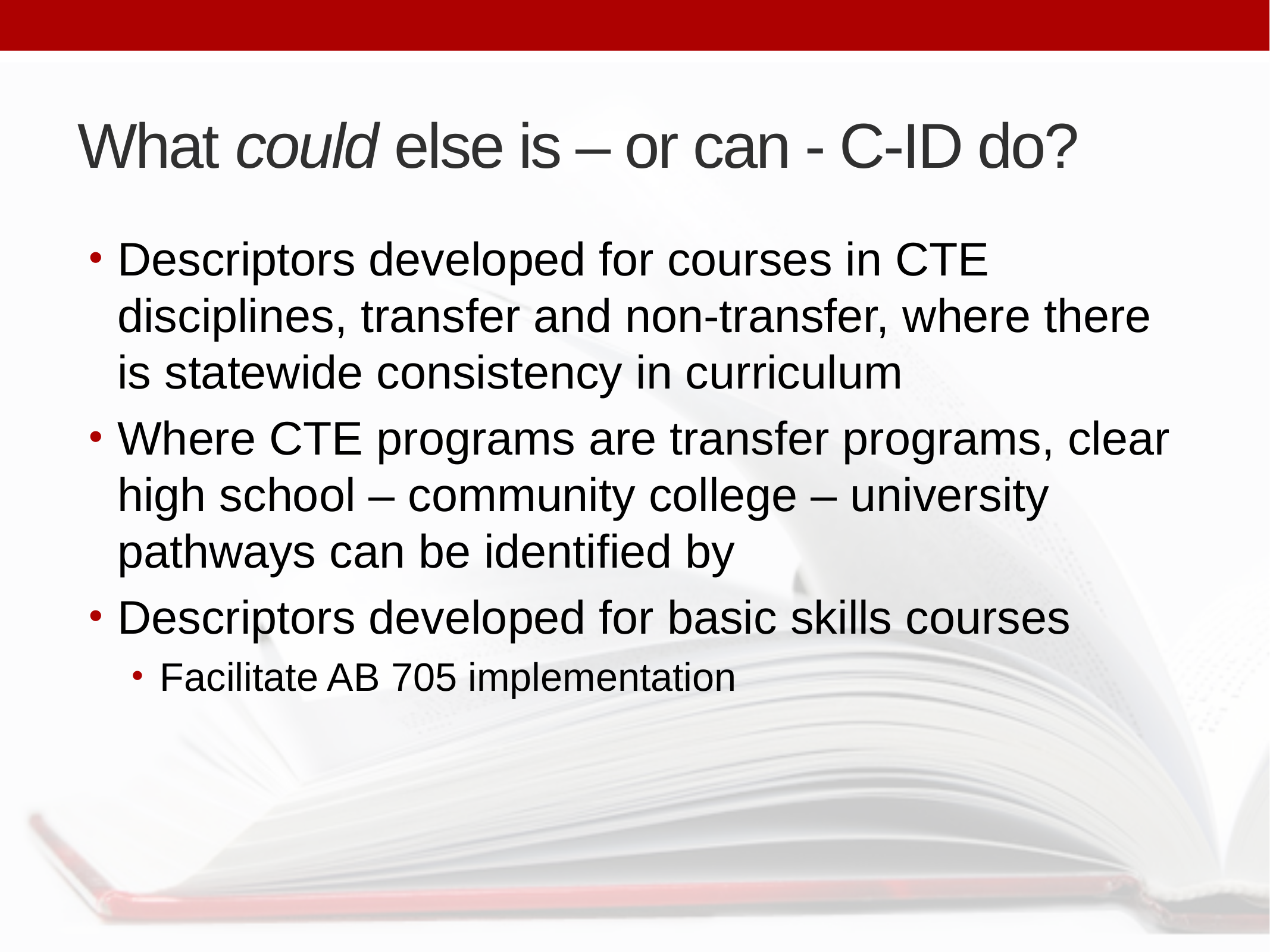

# What could else is – or can - C-ID do?
Descriptors developed for courses in CTE disciplines, transfer and non-transfer, where there is statewide consistency in curriculum
Where CTE programs are transfer programs, clear high school – community college – university pathways can be identified by
Descriptors developed for basic skills courses
Facilitate AB 705 implementation